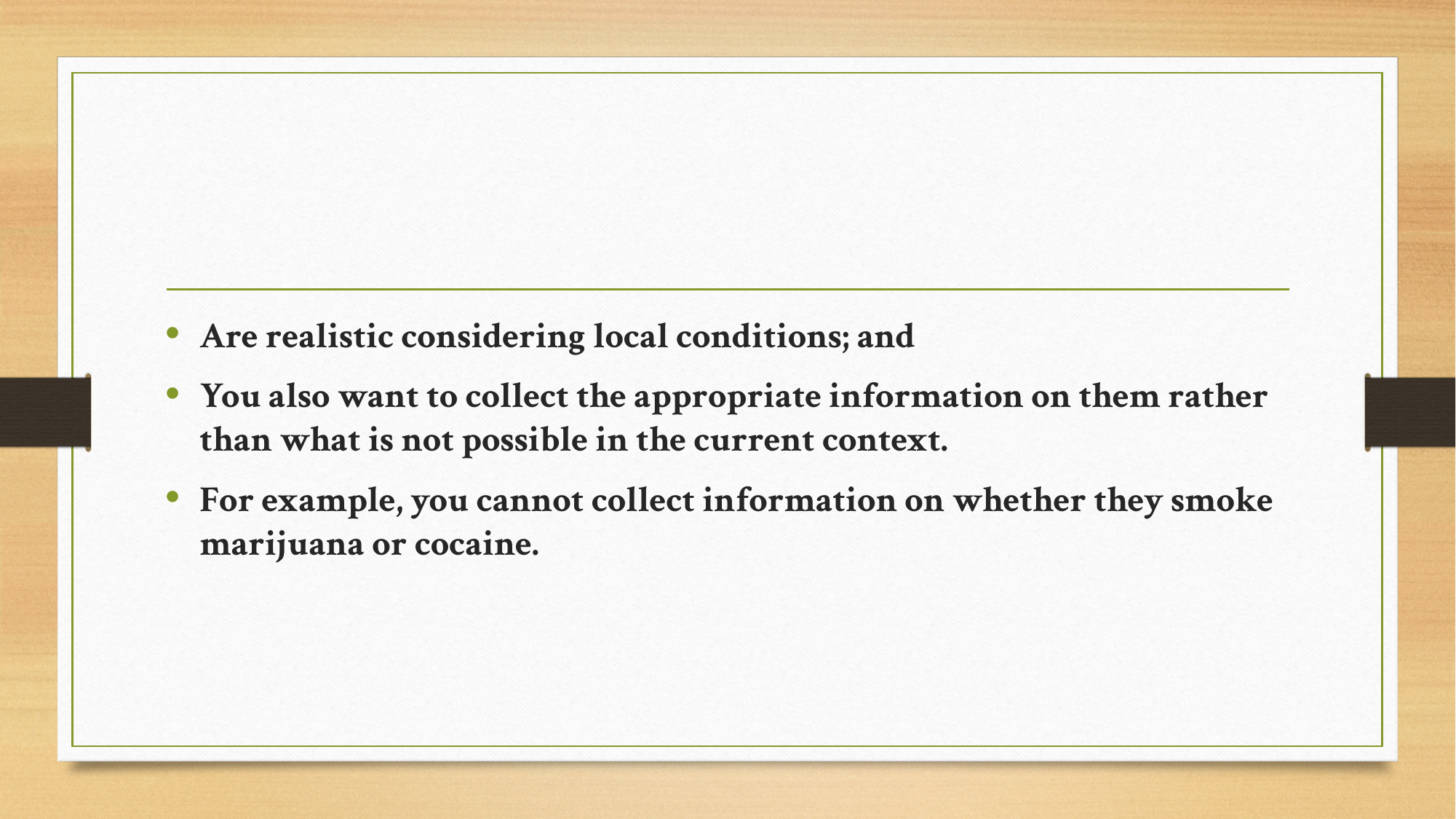

#
Are realistic considering local conditions; and
You also want to collect the appropriate information on them rather than what is not possible in the current context.
For example, you cannot collect information on whether they smoke marijuana or cocaine.